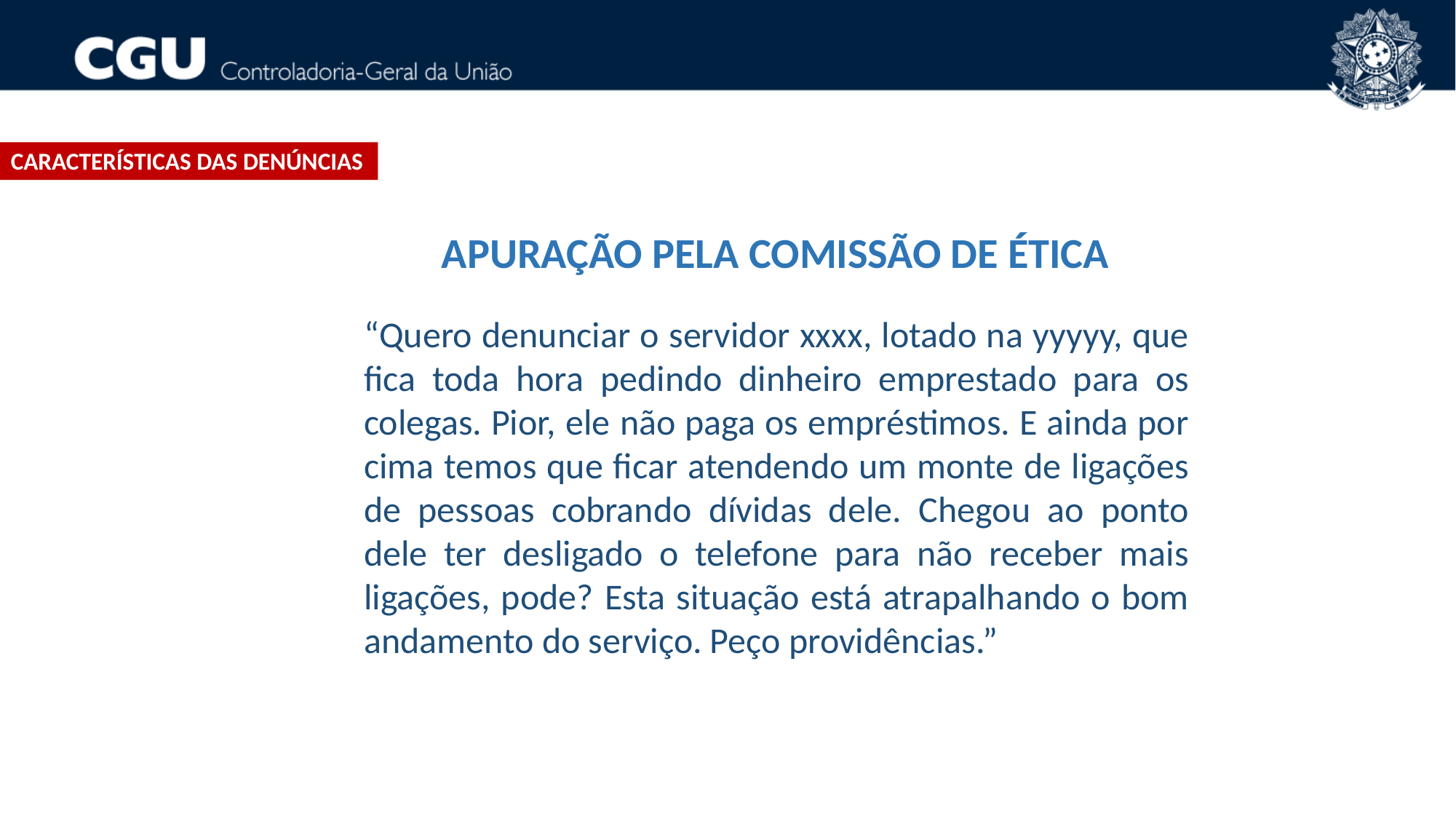

CARACTERÍSTICAS DAS DENÚNCIAS
APURAÇÃO PELA COMISSÃO DE ÉTICA
“Quero denunciar o servidor xxxx, lotado na yyyyy, que fica toda hora pedindo dinheiro emprestado para os colegas. Pior, ele não paga os empréstimos. E ainda por cima temos que ficar atendendo um monte de ligações de pessoas cobrando dívidas dele. Chegou ao ponto dele ter desligado o telefone para não receber mais ligações, pode? Esta situação está atrapalhando o bom andamento do serviço. Peço providências.”